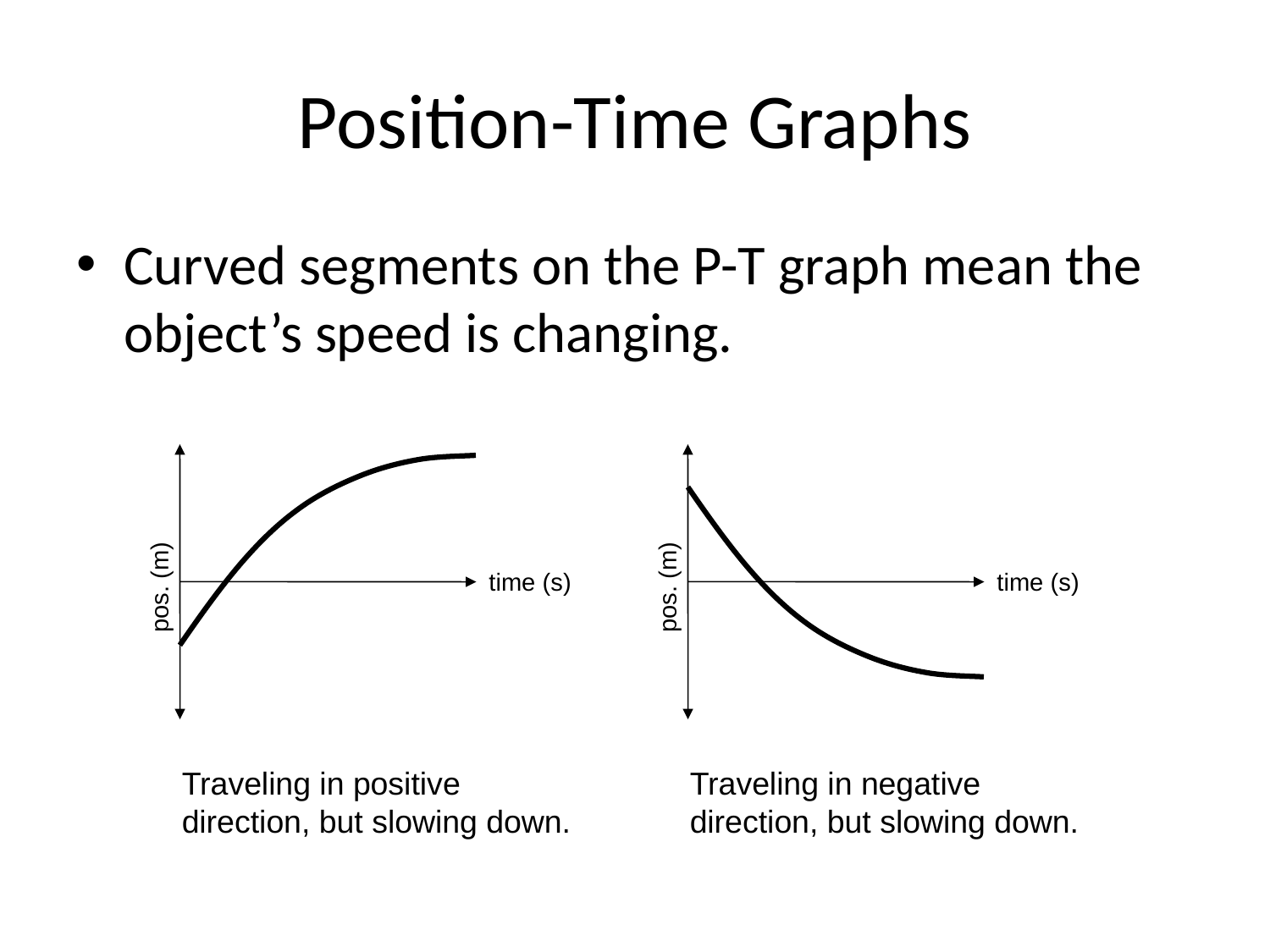

# Position-Time Graphs
Curved segments on the P-T graph mean the object’s speed is changing.

time (s)
pos. (m)

Traveling in positive direction, but slowing down.

time (s)
pos. (m)

Traveling in negative direction, but slowing down.